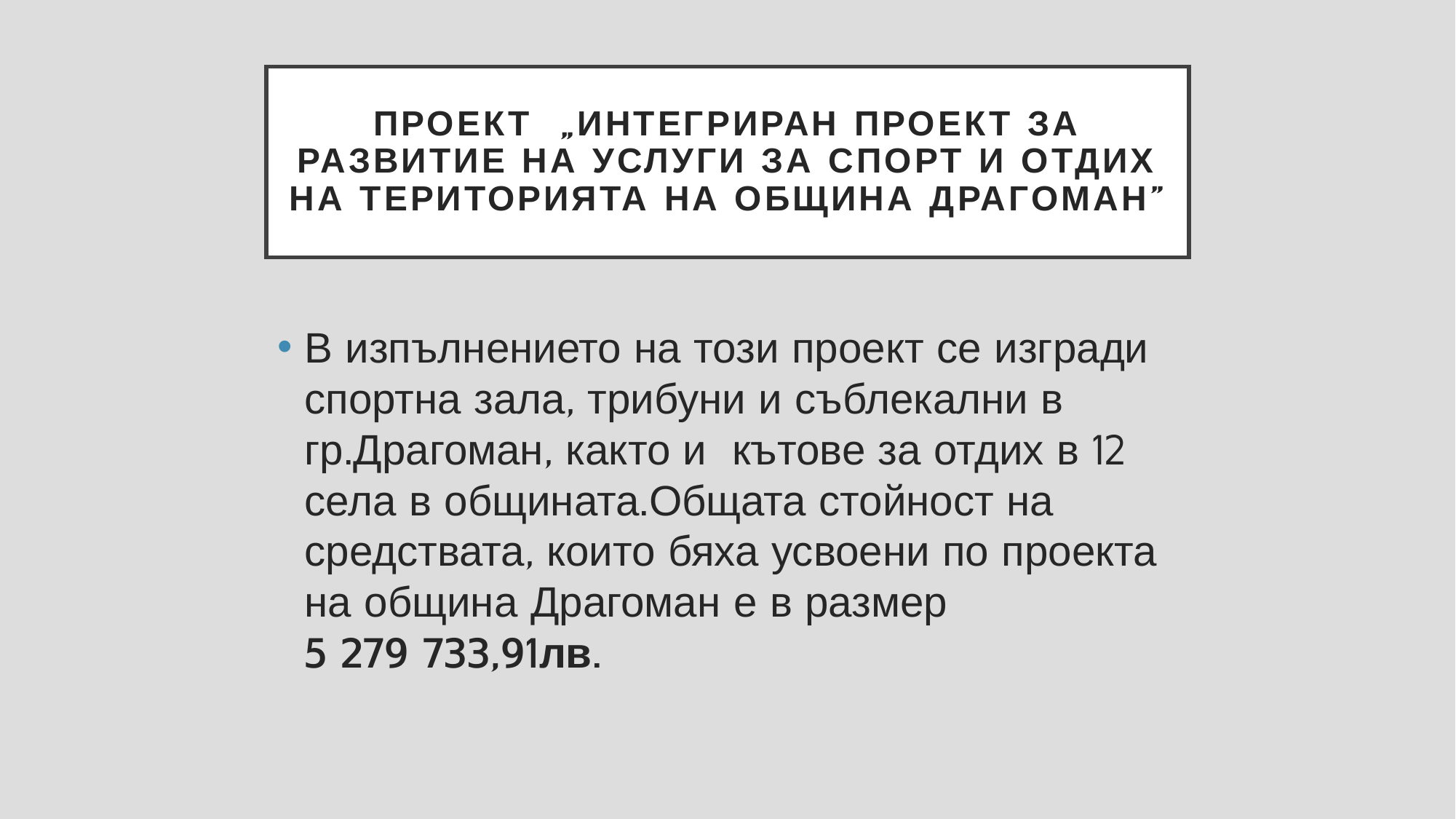

# Проект  „Интегриран проект за развитие на услуги за спорт и отдих на територията на община Драгоман”
В изпълнението на този проект се изгради  спортна зала, трибуни и съблекални в гр.Драгоман, както и  кътове за отдих в 12 села в общината.Общата стойност на средствата, които бяха усвоени по проекта на община Драгоман е в размер 5 279 733,91лв.